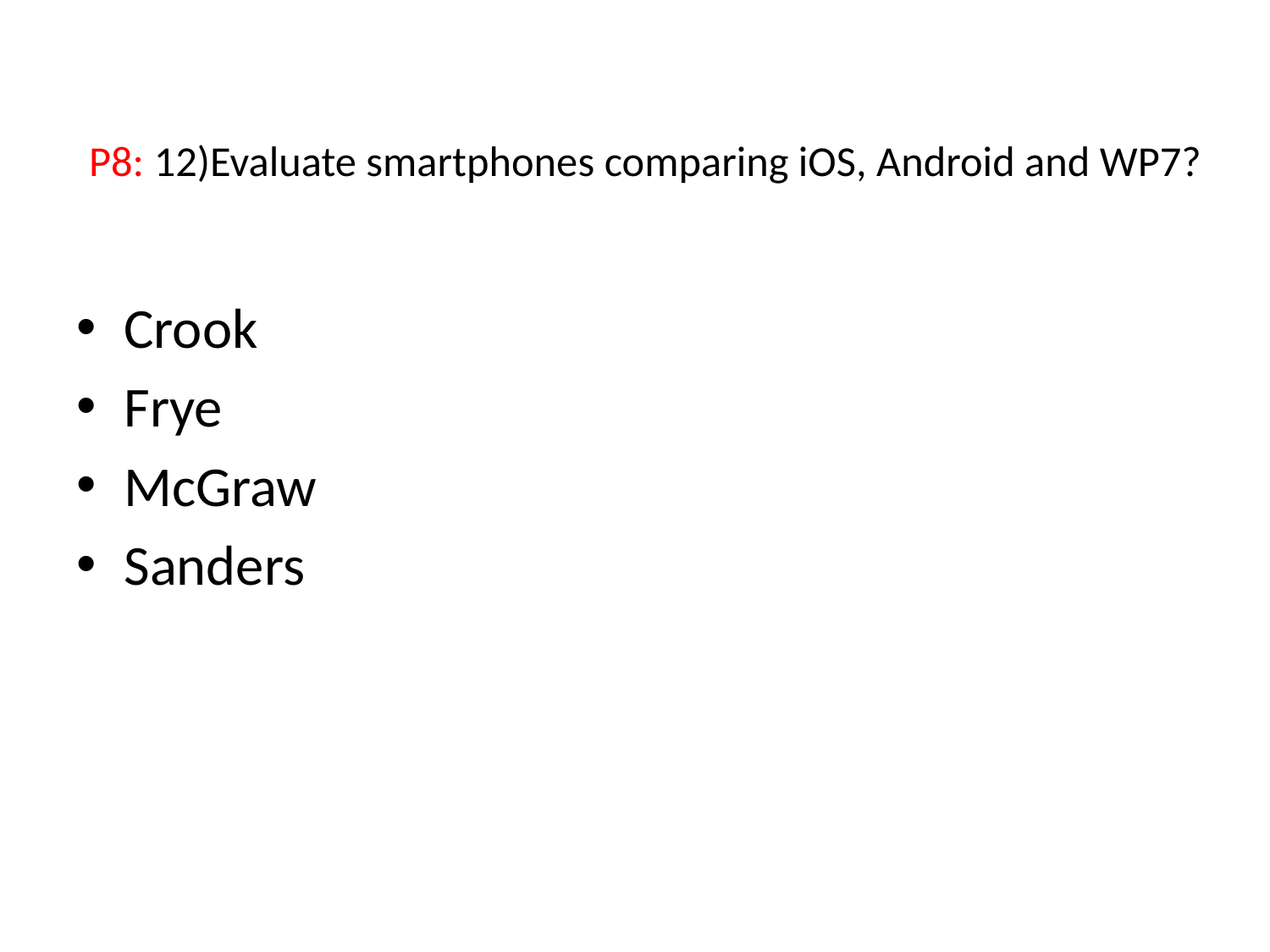

# P8: 12)Evaluate smartphones comparing iOS, Android and WP7?
Crook
Frye
McGraw
Sanders